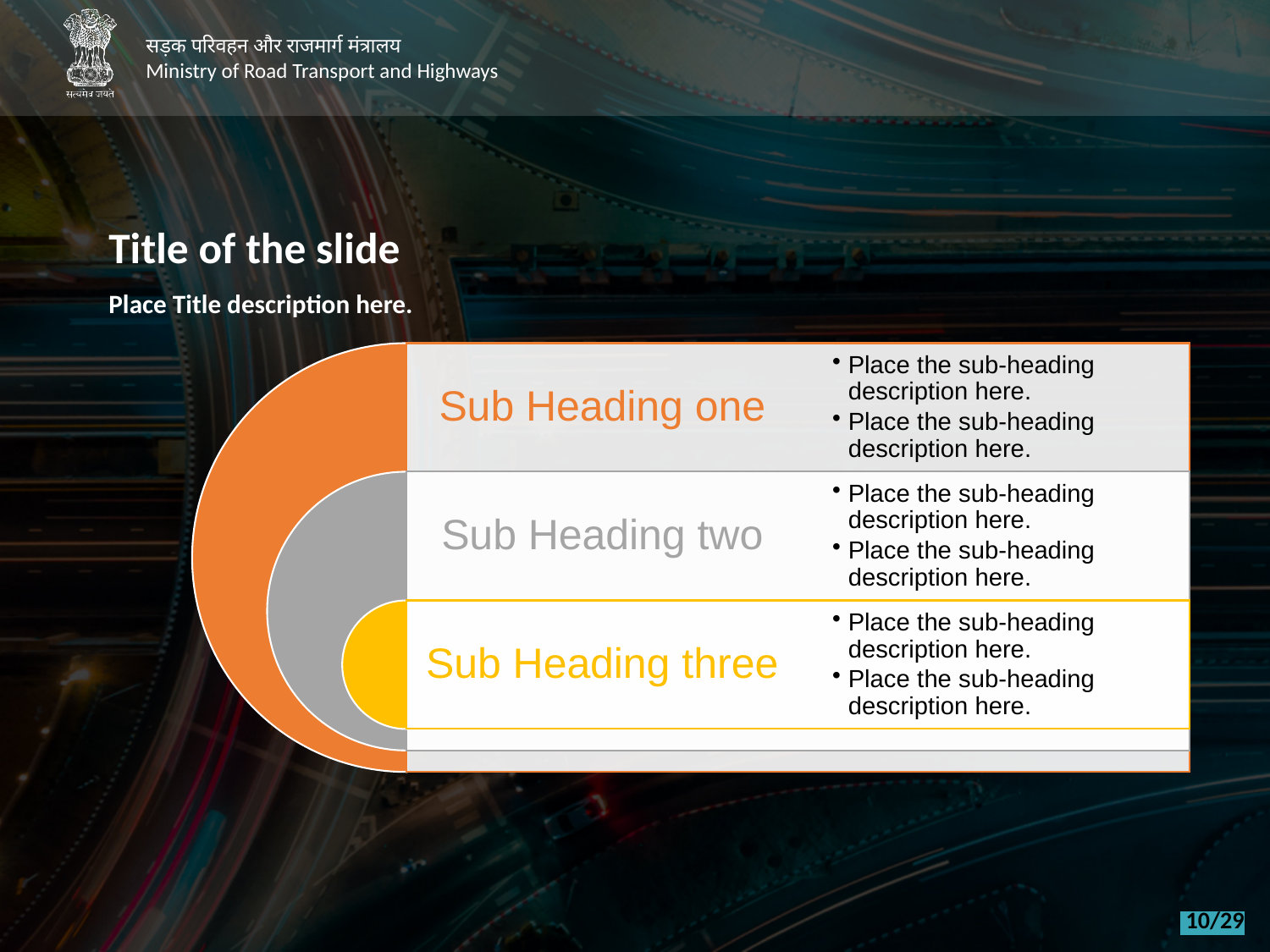

Title of the slide

Place Title description here.

Sub Heading one
Sub Heading two
Sub Heading three
Place the sub-heading description here.
Place the sub-heading description here.
Place the sub-heading description here.
Place the sub-heading description here.
Place the sub-heading description here.
Place the sub-heading description here.